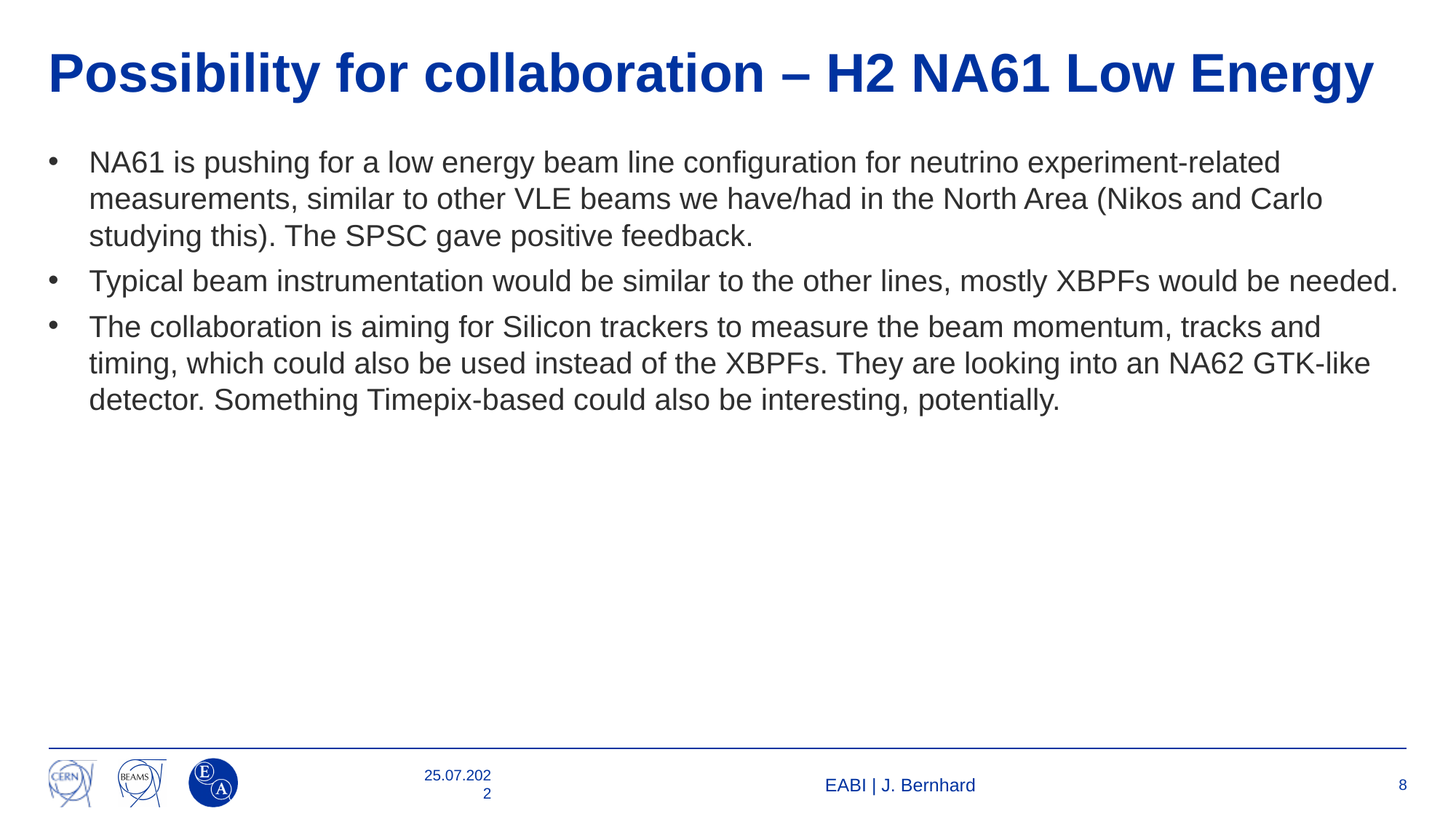

# Possibility for collaboration – H2 NA61 Low Energy
NA61 is pushing for a low energy beam line configuration for neutrino experiment-related measurements, similar to other VLE beams we have/had in the North Area (Nikos and Carlo studying this). The SPSC gave positive feedback.
Typical beam instrumentation would be similar to the other lines, mostly XBPFs would be needed.
The collaboration is aiming for Silicon trackers to measure the beam momentum, tracks and timing, which could also be used instead of the XBPFs. They are looking into an NA62 GTK-like detector. Something Timepix-based could also be interesting, potentially.
25.07.2022
EABI | J. Bernhard
8